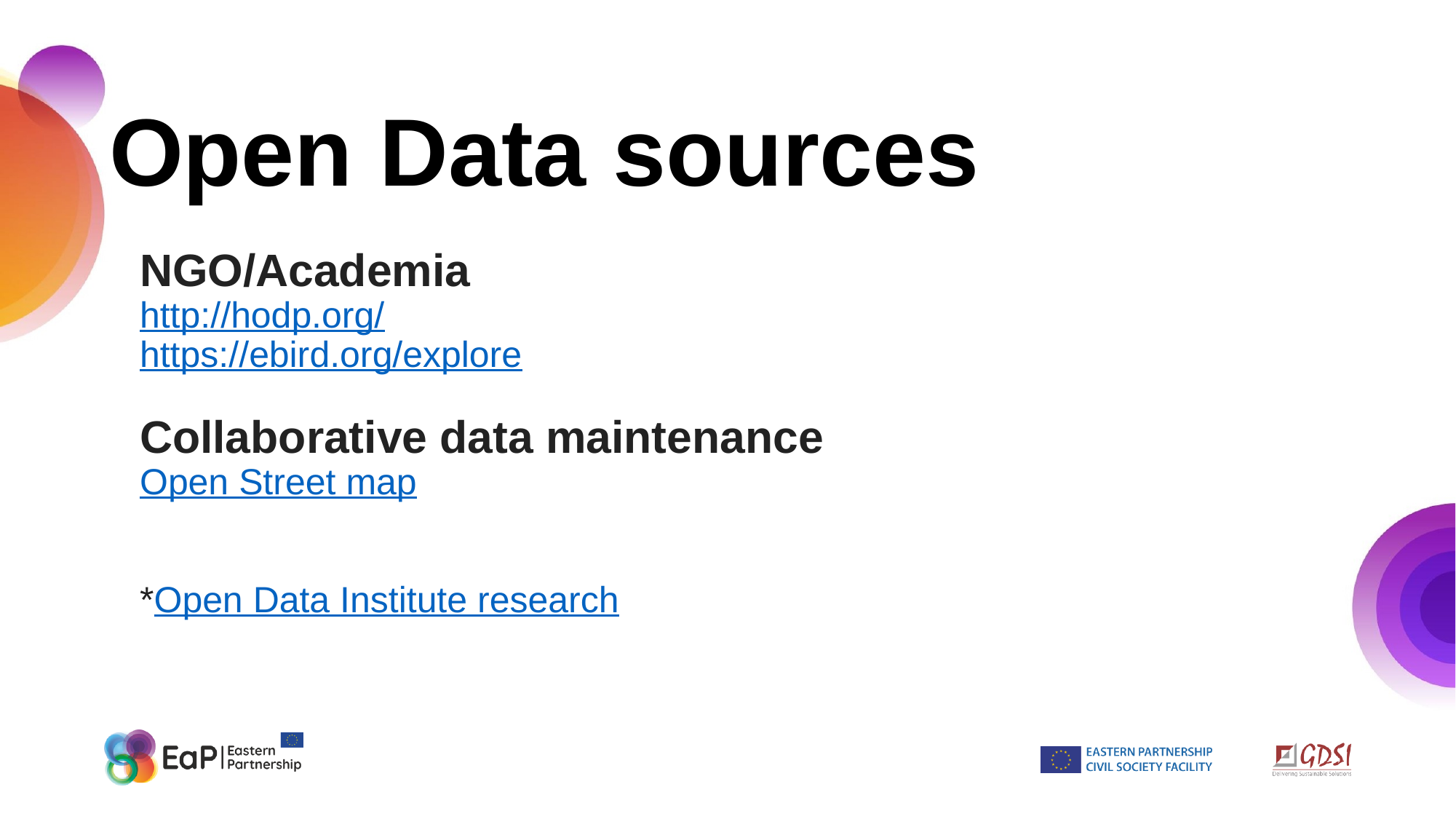

Open Data sources
NGO/Academia
http://hodp.org/
https://ebird.org/explore

Collaborative data maintenance
Open Street map

*Open Data Institute research